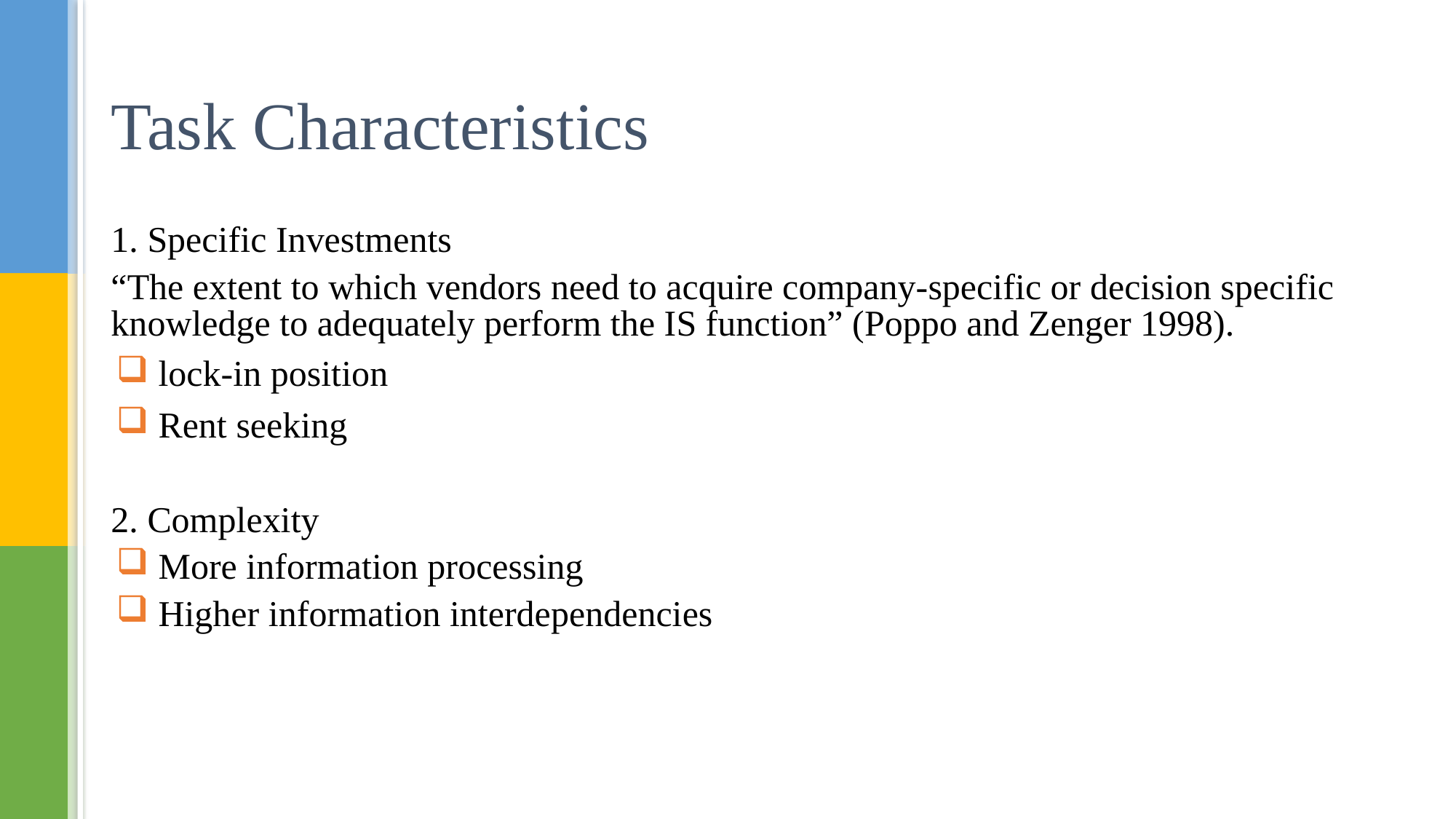

# Task Characteristics
1. Specific Investments
“The extent to which vendors need to acquire company-specific or decision specific knowledge to adequately perform the IS function” (Poppo and Zenger 1998).
 lock-in position
 Rent seeking

2. Complexity
 More information processing
 Higher information interdependencies